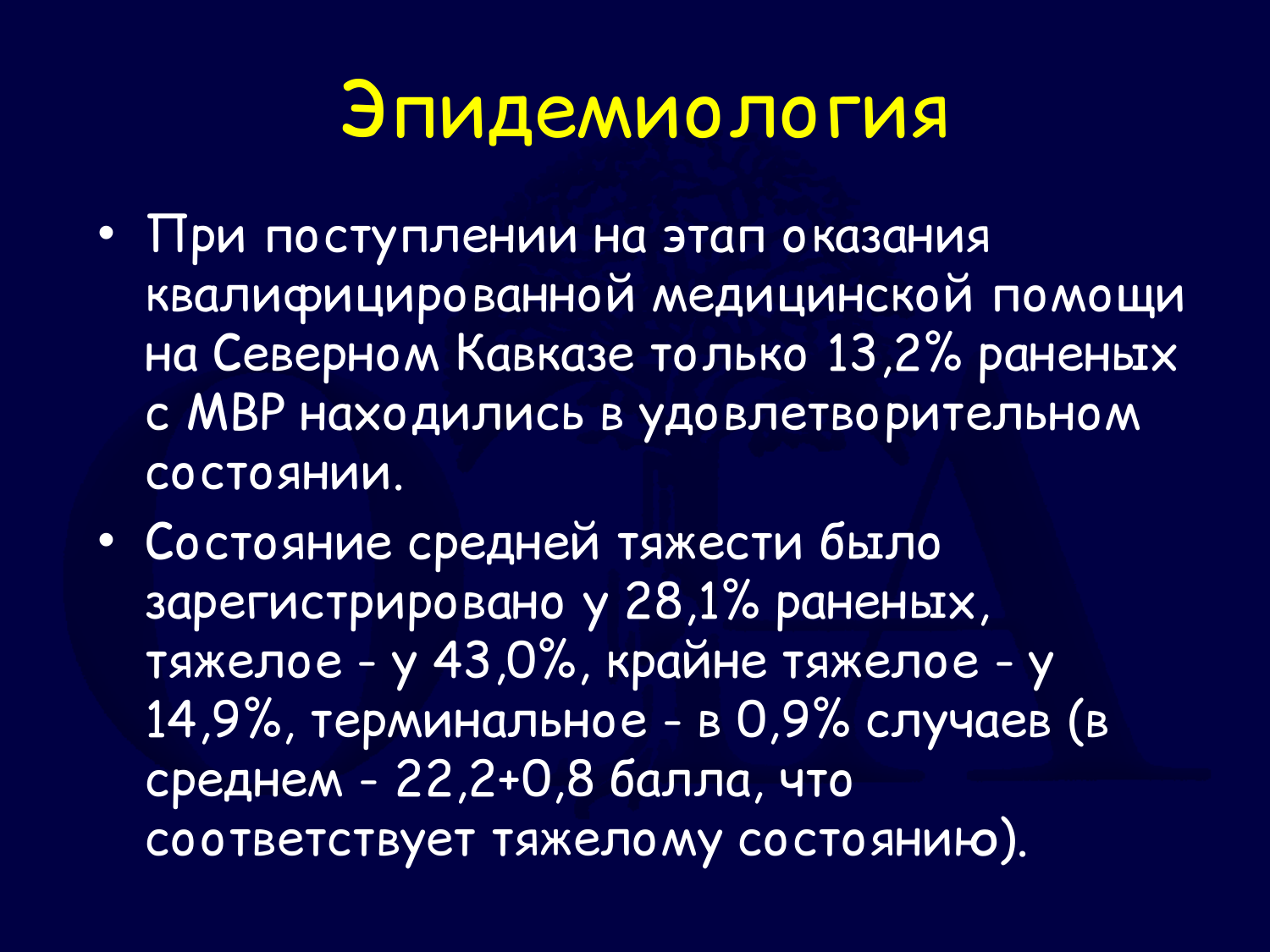

# Эпидемиология
При поступлении на этап оказания квалифицированной медицинской помощи на Северном Кавказе только 13,2% раненых с МВР находились в удовлетворительном состоянии.
Состояние средней тяжести было зарегистрировано у 28,1% раненых, тяжелое - у 43,0%, крайне тяжелое - у 14,9%, терминальное - в 0,9% случаев (в среднем - 22,2+0,8 балла, что соответствует тяжелому состоянию).